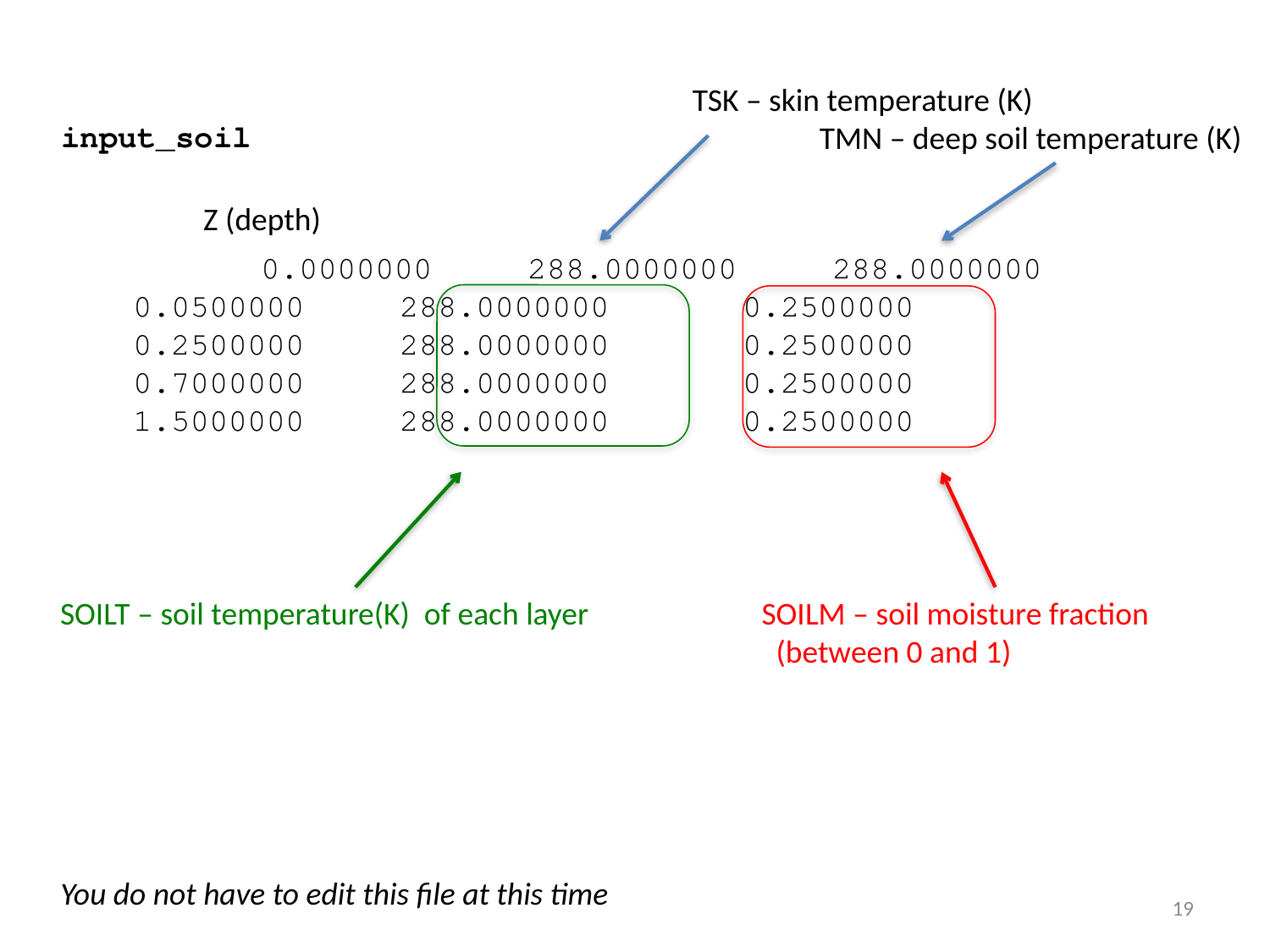

TSK – skin temperature (K)
	TMN – deep soil temperature (K)
input_soil
Z (depth)
 		 0.0000000     288.0000000     288.0000000
       0.0500000     288.0000000       0.2500000
       0.2500000     288.0000000       0.2500000
       0.7000000     288.0000000       0.2500000
       1.5000000     288.0000000       0.2500000

SOILT – soil temperature(K)  of each layer
SOILM – soil moisture fraction
  (between 0 and 1)
You do not have to edit this file at this time
19